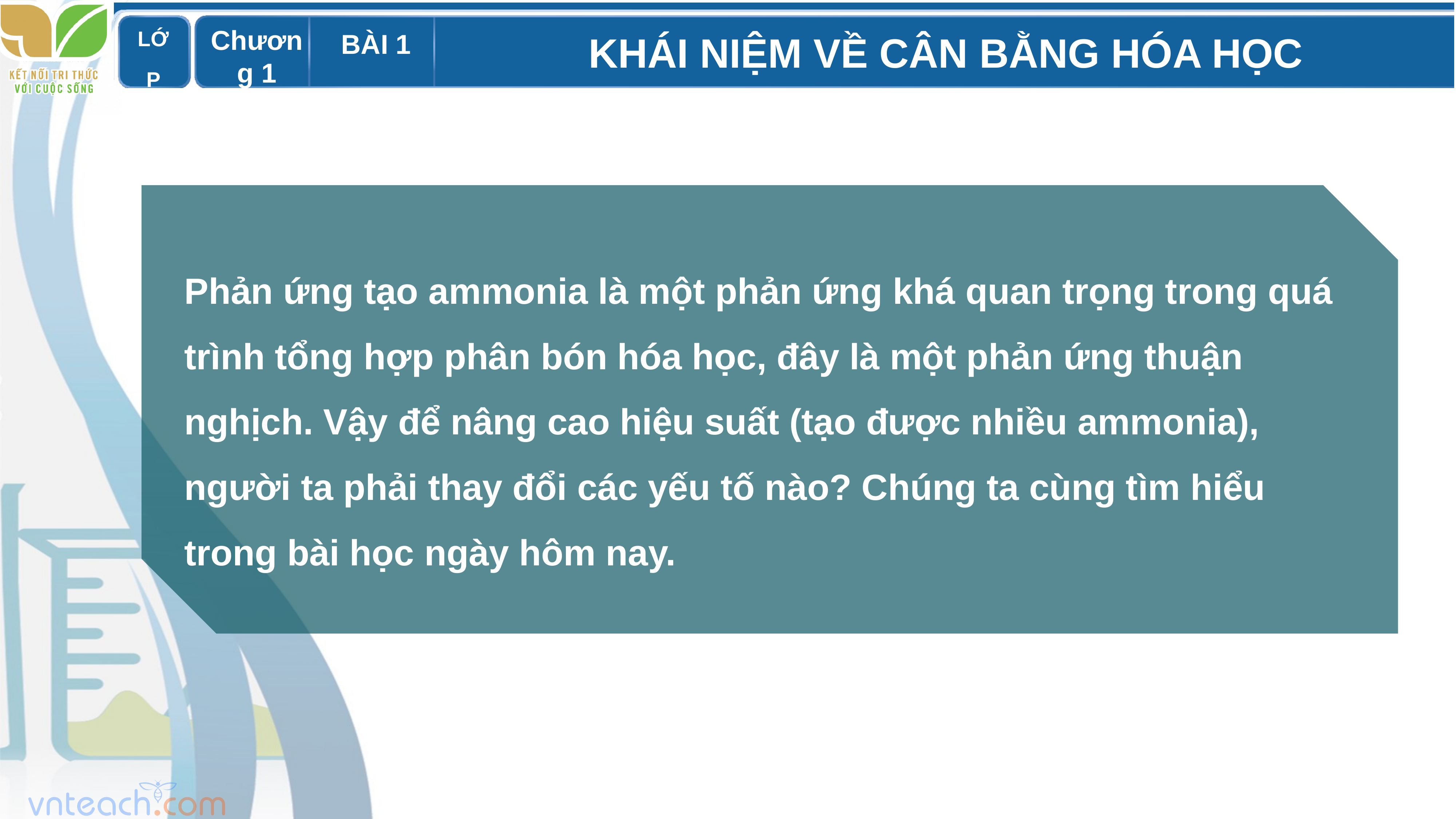

Phản ứng tạo ammonia là một phản ứng khá quan trọng trong quá trình tổng hợp phân bón hóa học, đây là một phản ứng thuận nghịch. Vậy để nâng cao hiệu suất (tạo được nhiều ammonia), người ta phải thay đổi các yếu tố nào? Chúng ta cùng tìm hiểu trong bài học ngày hôm nay.